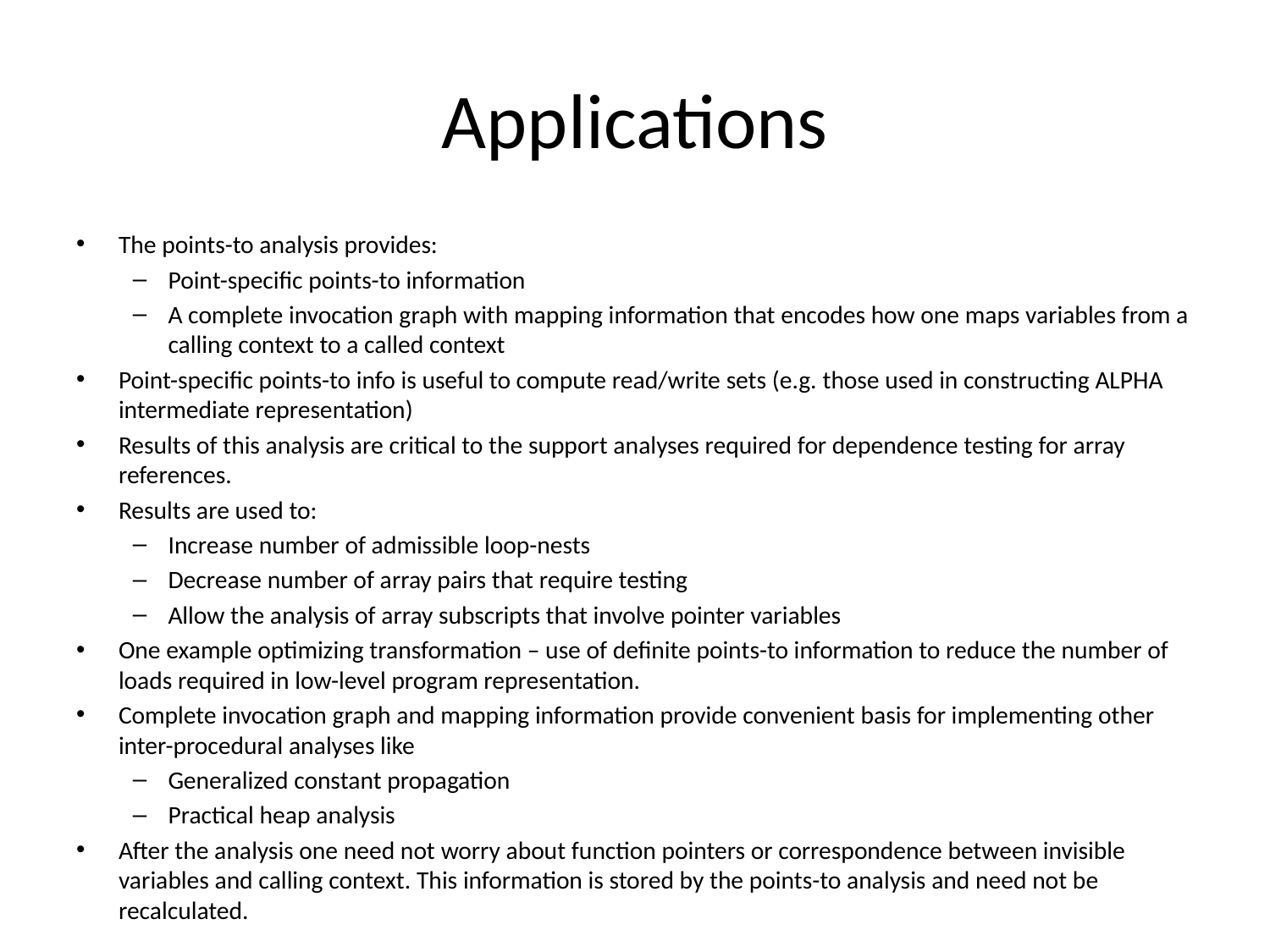

# Applications
The points-to analysis provides:
Point-specific points-to information
A complete invocation graph with mapping information that encodes how one maps variables from a calling context to a called context
Point-specific points-to info is useful to compute read/write sets (e.g. those used in constructing ALPHA intermediate representation)
Results of this analysis are critical to the support analyses required for dependence testing for array references.
Results are used to:
Increase number of admissible loop-nests
Decrease number of array pairs that require testing
Allow the analysis of array subscripts that involve pointer variables
One example optimizing transformation – use of definite points-to information to reduce the number of loads required in low-level program representation.
Complete invocation graph and mapping information provide convenient basis for implementing other inter-procedural analyses like
Generalized constant propagation
Practical heap analysis
After the analysis one need not worry about function pointers or correspondence between invisible variables and calling context. This information is stored by the points-to analysis and need not be recalculated.